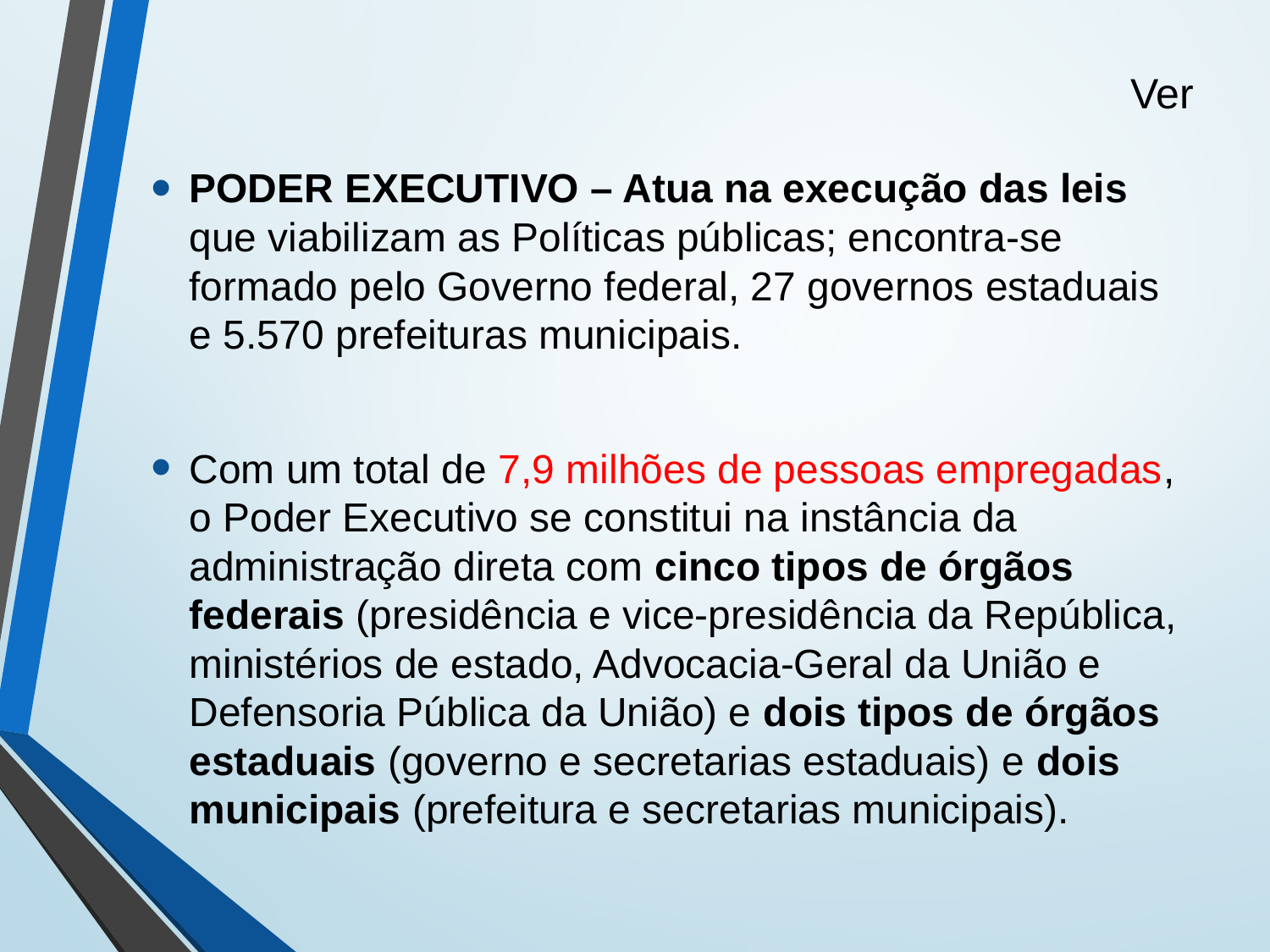

# Ver
PODER EXECUTIVO – Atua na execução das leis que viabilizam as Políticas públicas; encontra-se formado pelo Governo federal, 27 governos estaduais e 5.570 prefeituras municipais.

Com um total de 7,9 milhões de pessoas empregadas, o Poder Executivo se constitui na instância da administração direta com cinco tipos de órgãos federais (presidência e vice-presidência da República, ministérios de estado, Advocacia-Geral da União e Defensoria Pública da União) e dois tipos de órgãos estaduais (governo e secretarias estaduais) e dois municipais (prefeitura e secretarias municipais).